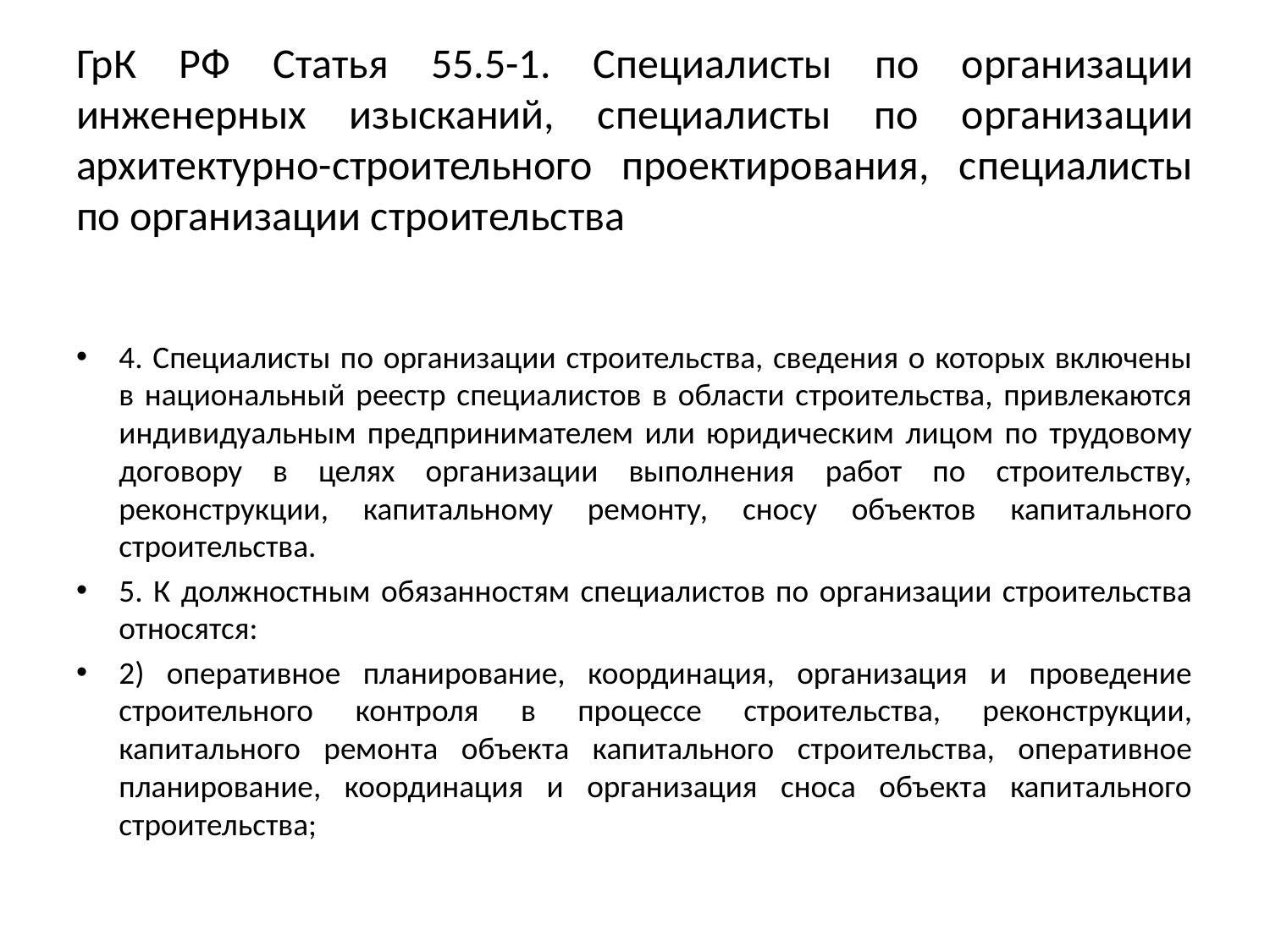

# ГрК РФ Статья 55.5-1. Специалисты по организации инженерных изысканий, специалисты по организации архитектурно-строительного проектирования, специалисты по организации строительства

4. Специалисты по организации строительства, сведения о которых включены в национальный реестр специалистов в области строительства, привлекаются индивидуальным предпринимателем или юридическим лицом по трудовому договору в целях организации выполнения работ по строительству, реконструкции, капитальному ремонту, сносу объектов капитального строительства.
5. К должностным обязанностям специалистов по организации строительства относятся:
2) оперативное планирование, координация, организация и проведение строительного контроля в процессе строительства, реконструкции, капитального ремонта объекта капитального строительства, оперативное планирование, координация и организация сноса объекта капитального строительства;